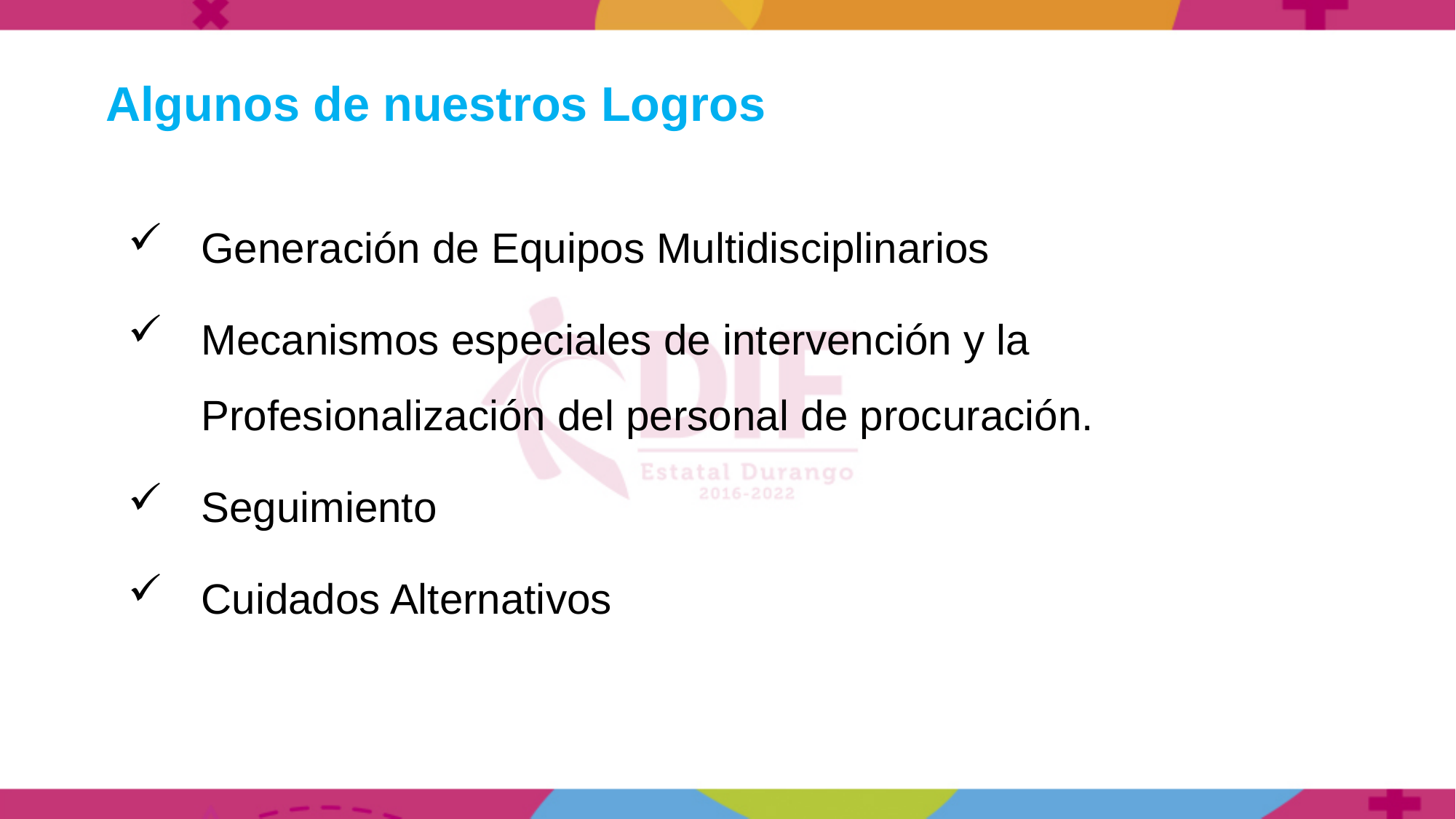

Algunos de nuestros Logros

Generación de Equipos Multidisciplinarios
Mecanismos especiales de intervención y la Profesionalización del personal de procuración.
Seguimiento
Cuidados Alternativos